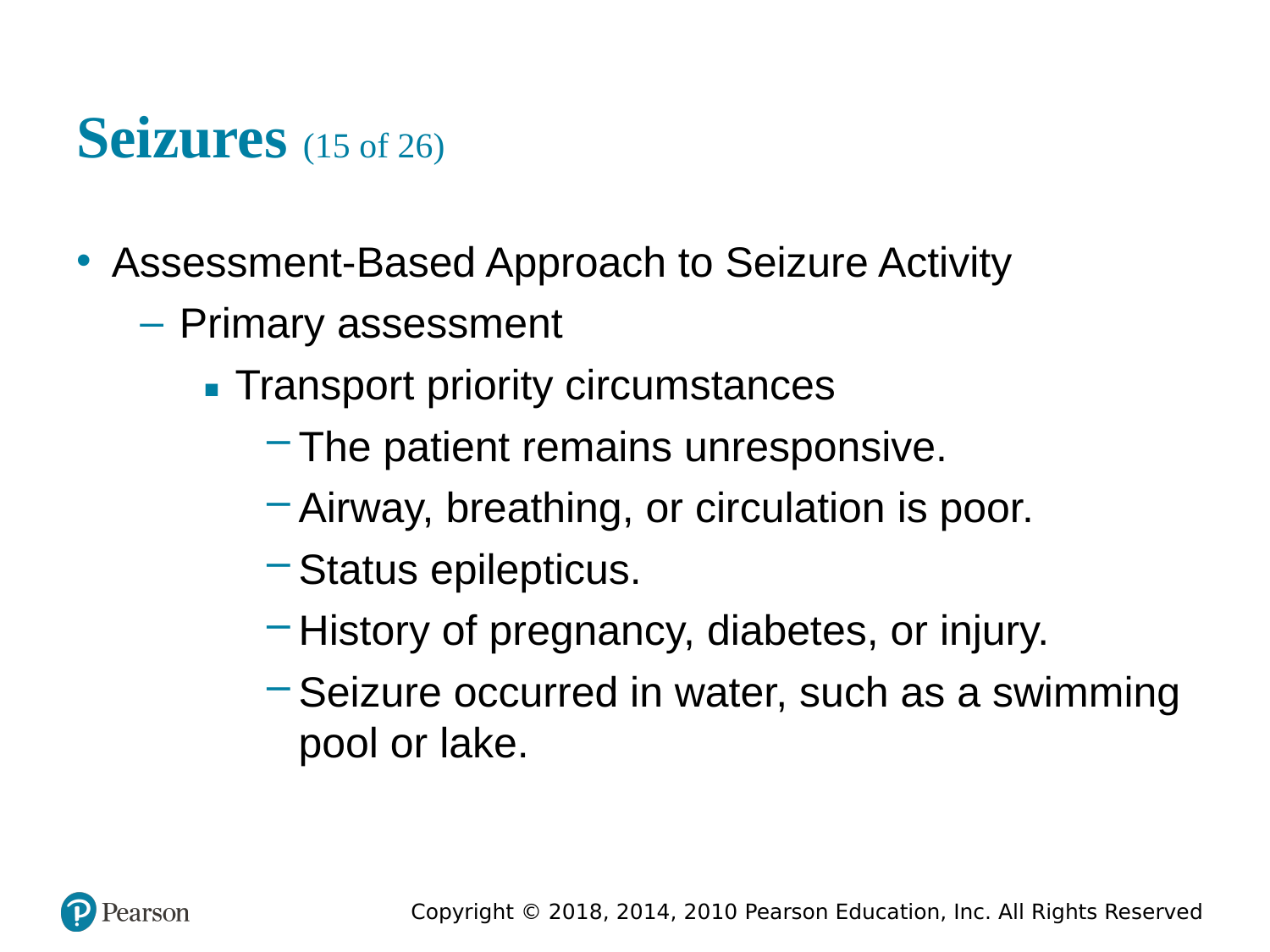

# Seizures (15 of 26)
Assessment-Based Approach to Seizure Activity
Primary assessment
Transport priority circumstances
The patient remains unresponsive.
Airway, breathing, or circulation is poor.
Status epilepticus.
History of pregnancy, diabetes, or injury.
Seizure occurred in water, such as a swimming pool or lake.